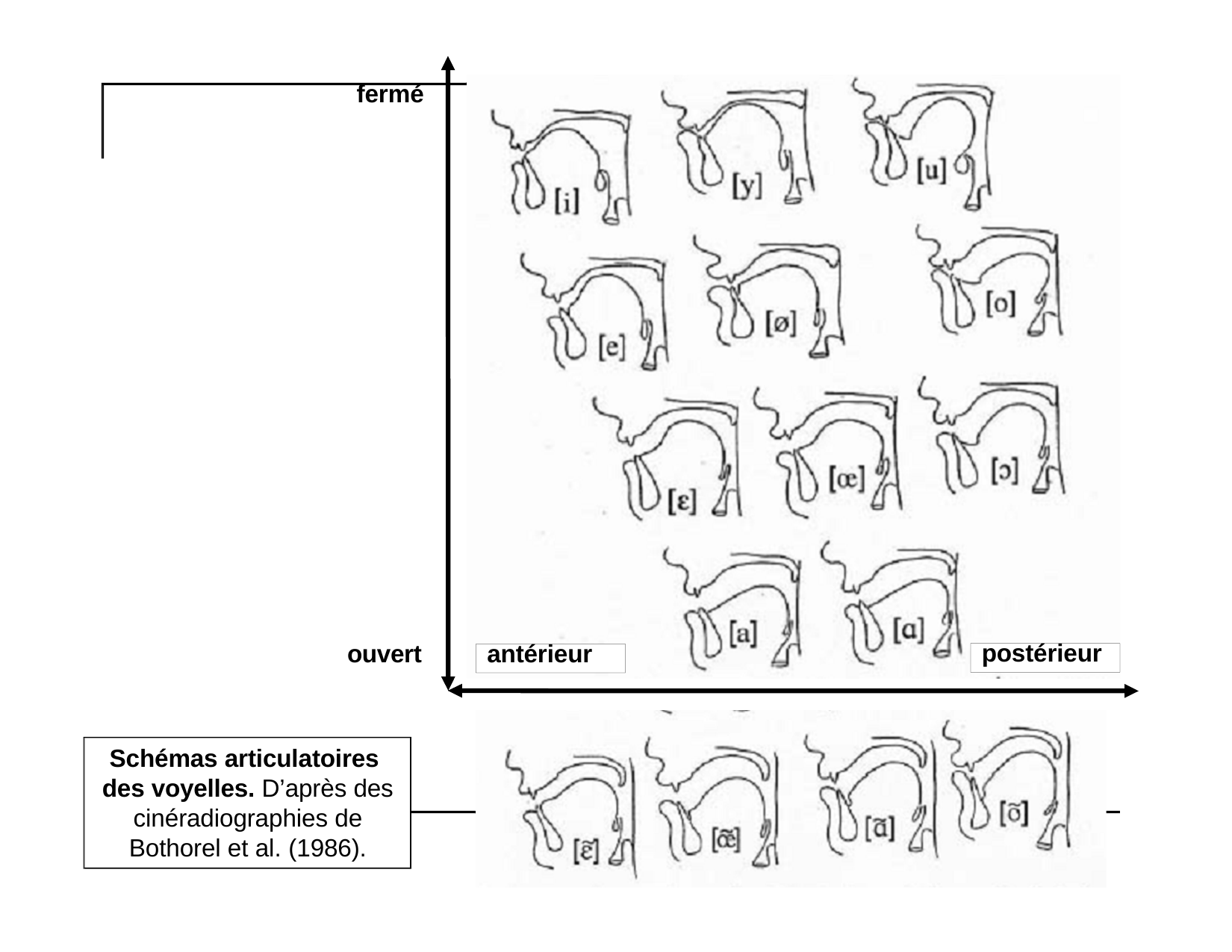

fermé
ouvert

postérieur
antérieur

Schémas articulatoires  des voyelles. D’après des  cinéradiographies de  Bothorel et al. (1986).